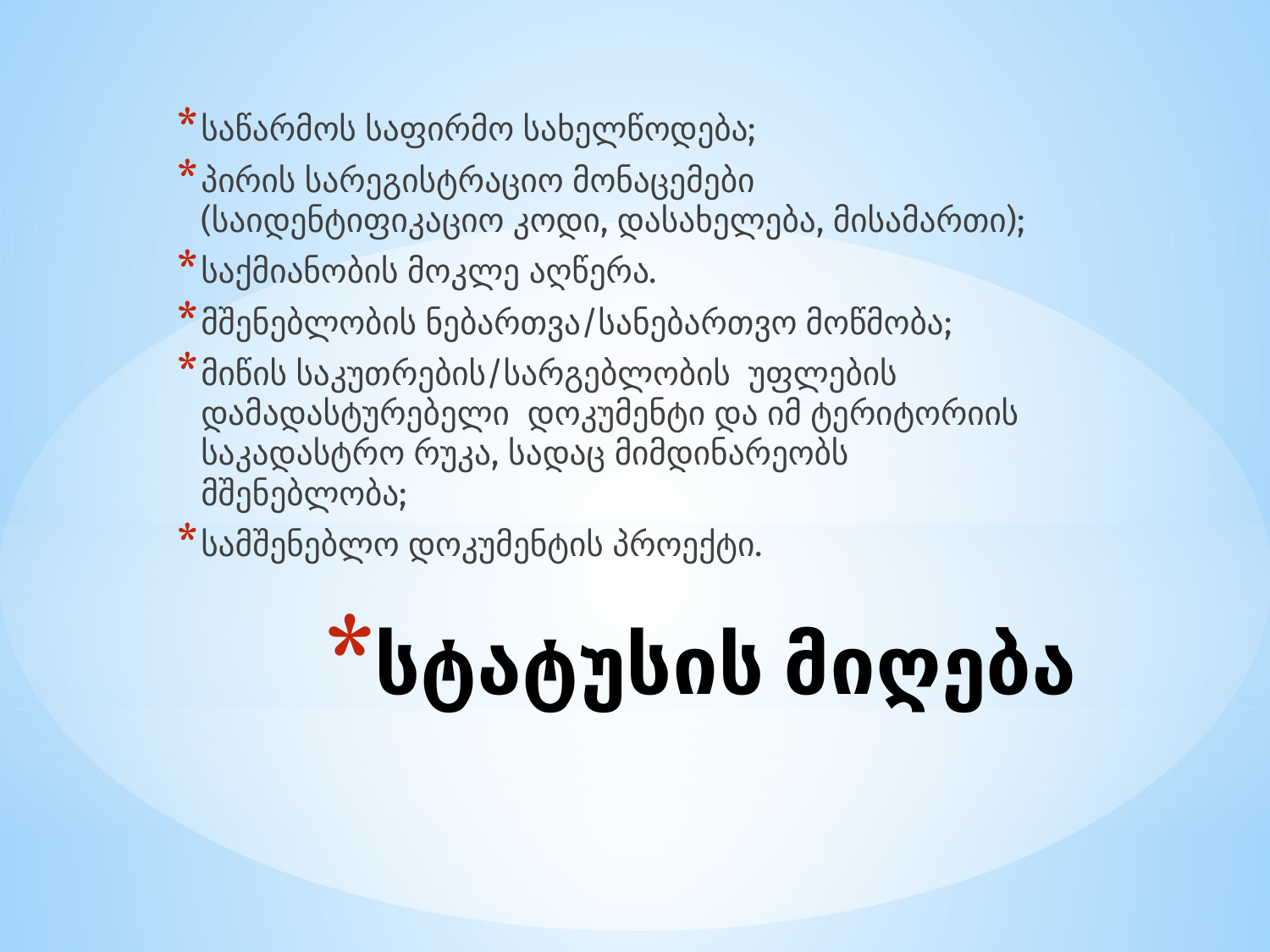

საწარმოს საფირმო სახელწოდება;
პირის სარეგისტრაციო მონაცემები (საიდენტიფიკაციო კოდი, დასახელება, მისამართი);
საქმიანობის მოკლე აღწერა.
მშენებლობის ნებართვა/სანებართვო მოწმობა;
მიწის საკუთრების/სარგებლობის  უფლების დამადასტურებელი  დოკუმენტი და იმ ტერიტორიის საკადასტრო რუკა, სადაც მიმდინარეობს მშენებლობა;
სამშენებლო დოკუმენტის პროექტი.
# სტატუსის მიღება